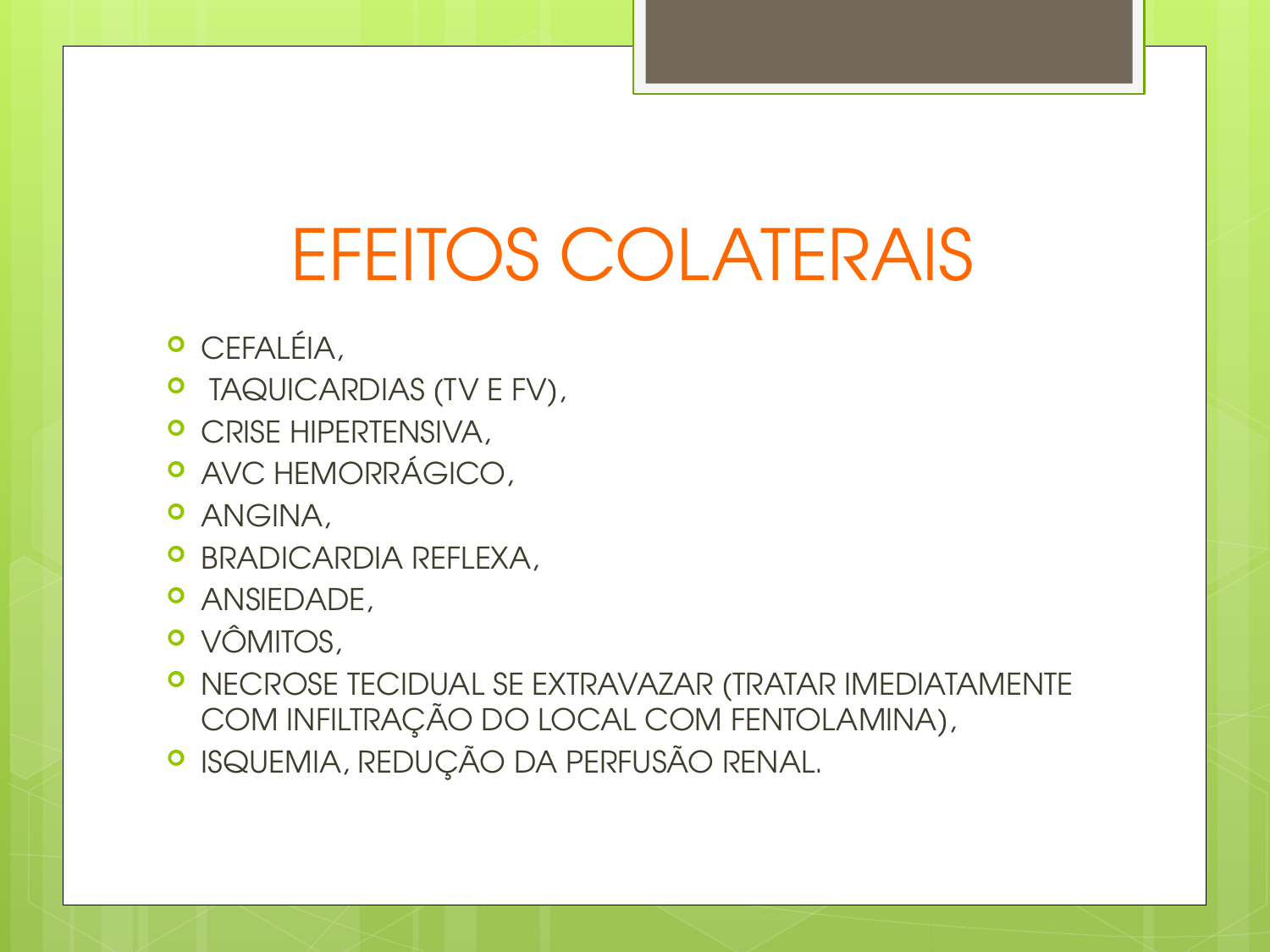

# EFEITOS COLATERAIS
CEFALÉIA,
 TAQUICARDIAS (TV E FV),
CRISE HIPERTENSIVA,
AVC HEMORRÁGICO,
ANGINA,
BRADICARDIA REFLEXA,
ANSIEDADE,
VÔMITOS,
NECROSE TECIDUAL SE EXTRAVAZAR (TRATAR IMEDIATAMENTE COM INFILTRAÇÃO DO LOCAL COM FENTOLAMINA),
ISQUEMIA, REDUÇÃO DA PERFUSÃO RENAL.